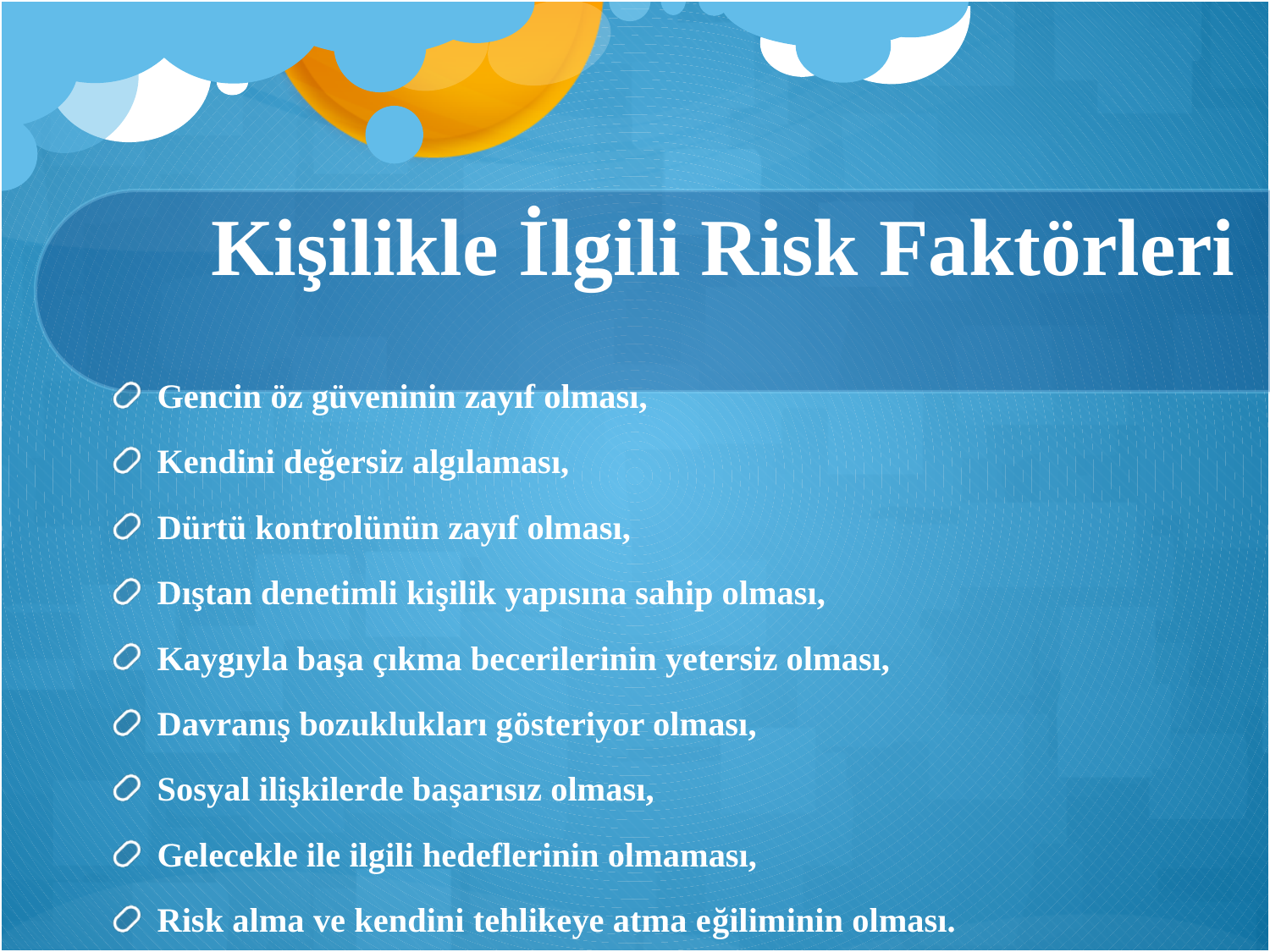

# Kişilikle İlgili Risk Faktörleri
Gencin öz güveninin zayıf olması,
Kendini değersiz algılaması,
Dürtü kontrolünün zayıf olması,
Dıştan denetimli kişilik yapısına sahip olması,
Kaygıyla başa çıkma becerilerinin yetersiz olması,
Davranış bozuklukları gösteriyor olması,
Sosyal ilişkilerde başarısız olması,
Gelecekle ile ilgili hedeflerinin olmaması,
Risk alma ve kendini tehlikeye atma eğiliminin olması.